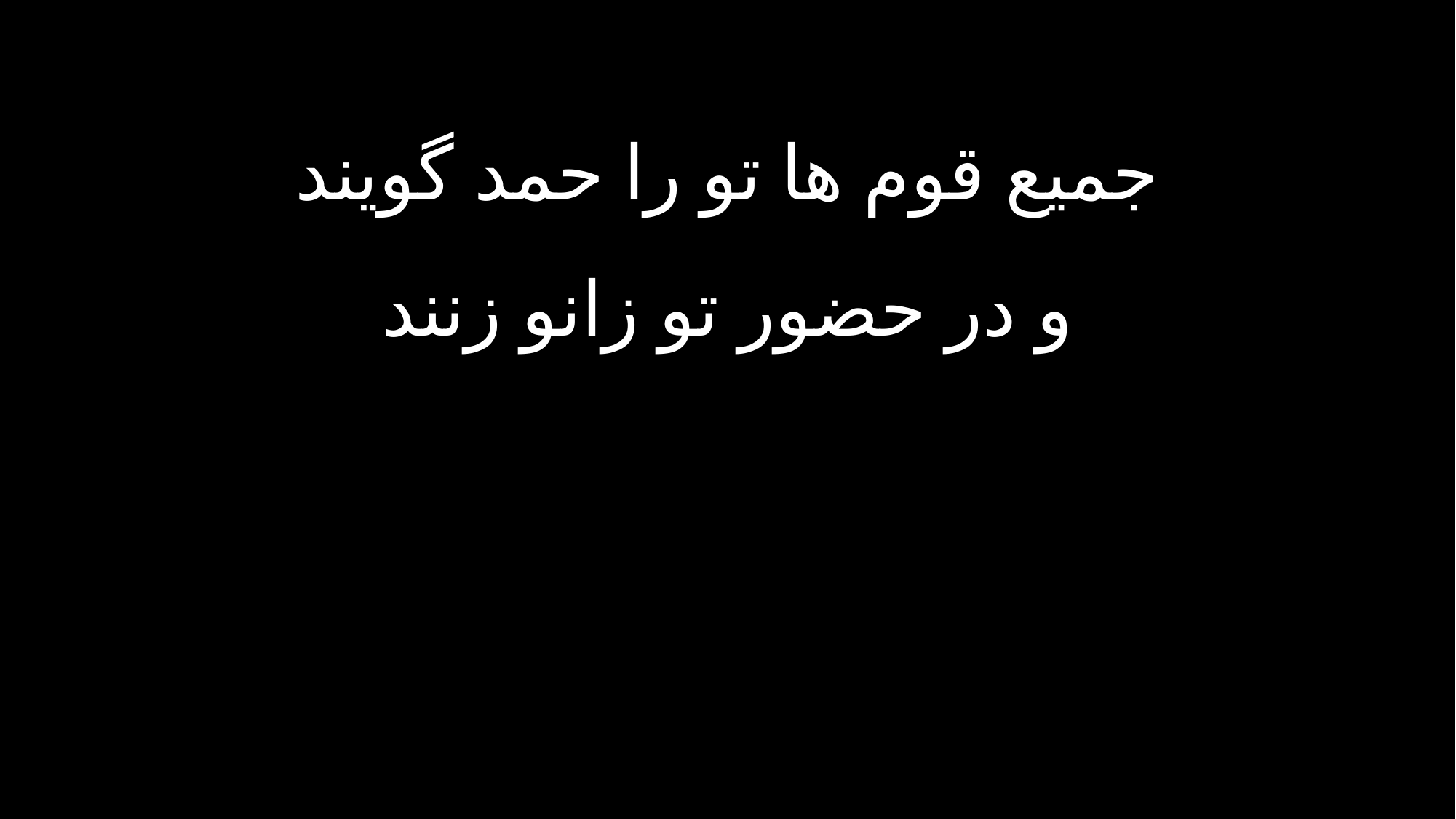

جمیع قوم ها تو را حمد گویند
و در حضور تو زانو زنند